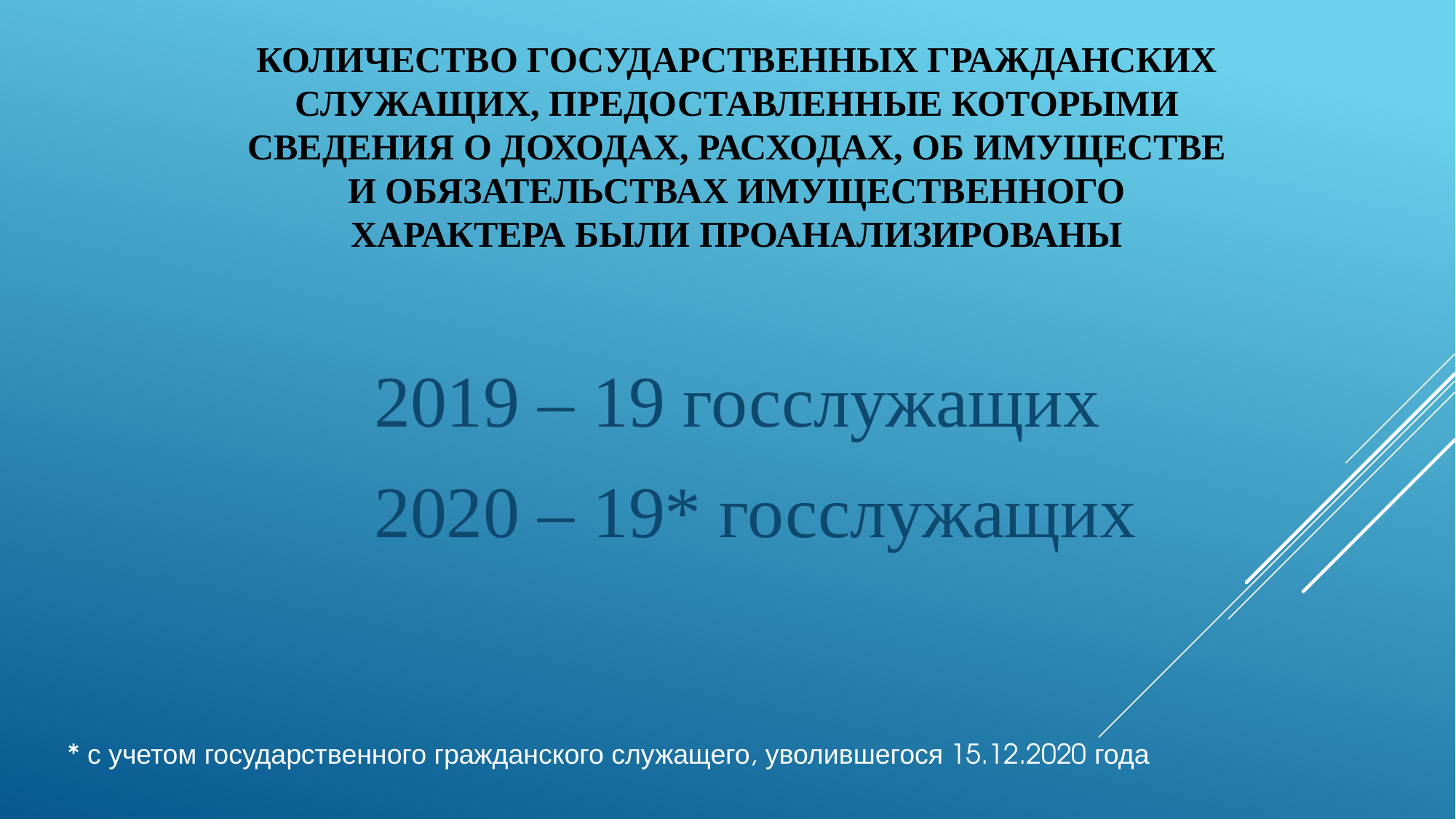

# Количество государственных гражданских служащих, предоставленные которыми сведения о доходах, расходах, об имуществе и обязательствах имущественного характера были проанализированы

2019 – 19 госслужащих
  2020 – 19* госслужащих
* с учетом государственного гражданского служащего, уволившегося 15.12.2020 года